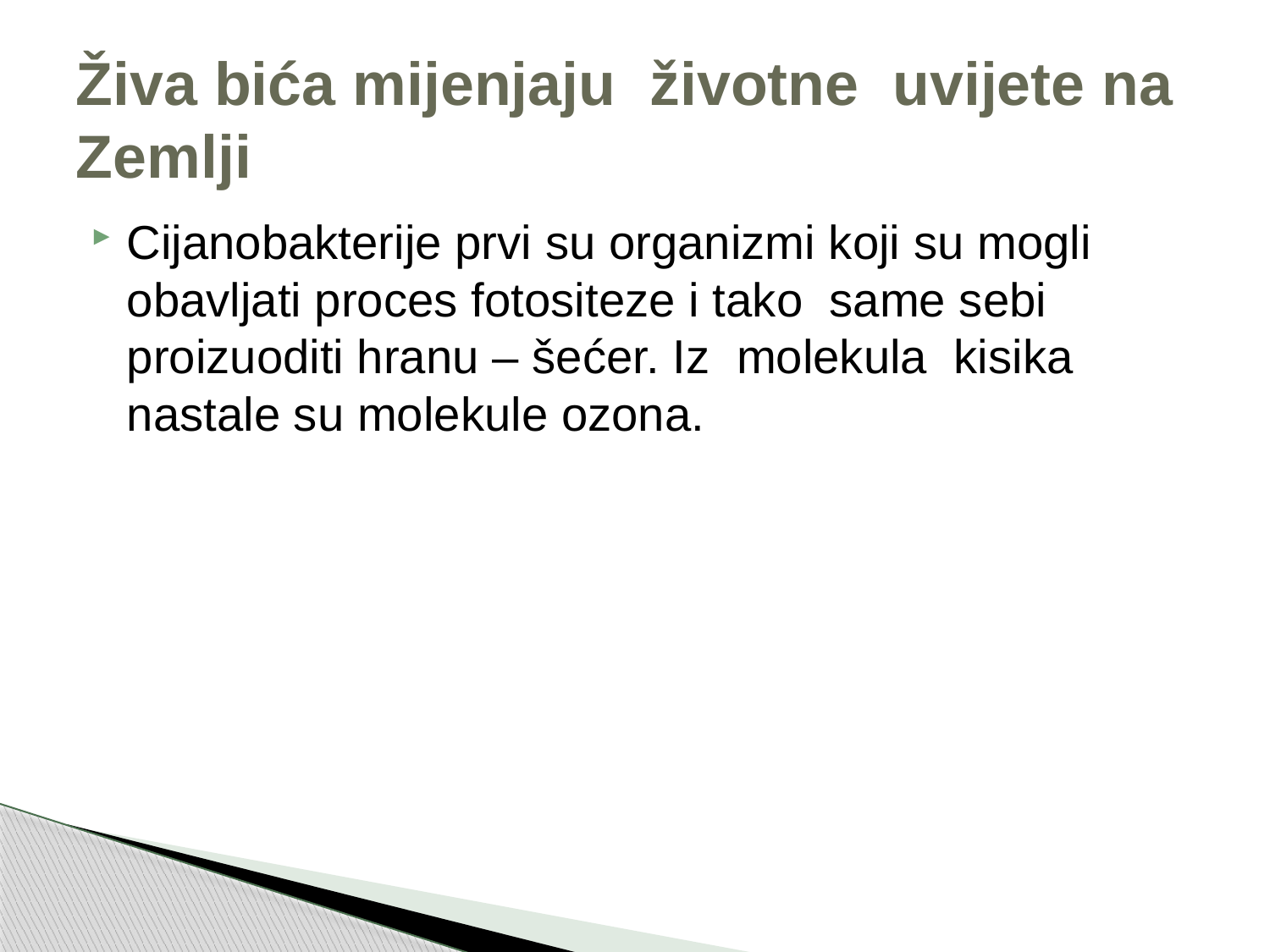

# Živa bića mijenjaju  životne  uvijete na Zemlji
Cijanobakterije prvi su organizmi koji su mogli obavljati proces fotositeze i tako  same sebi  proizuoditi hranu – šećer. Iz  molekula  kisika  nastale su molekule ozona.